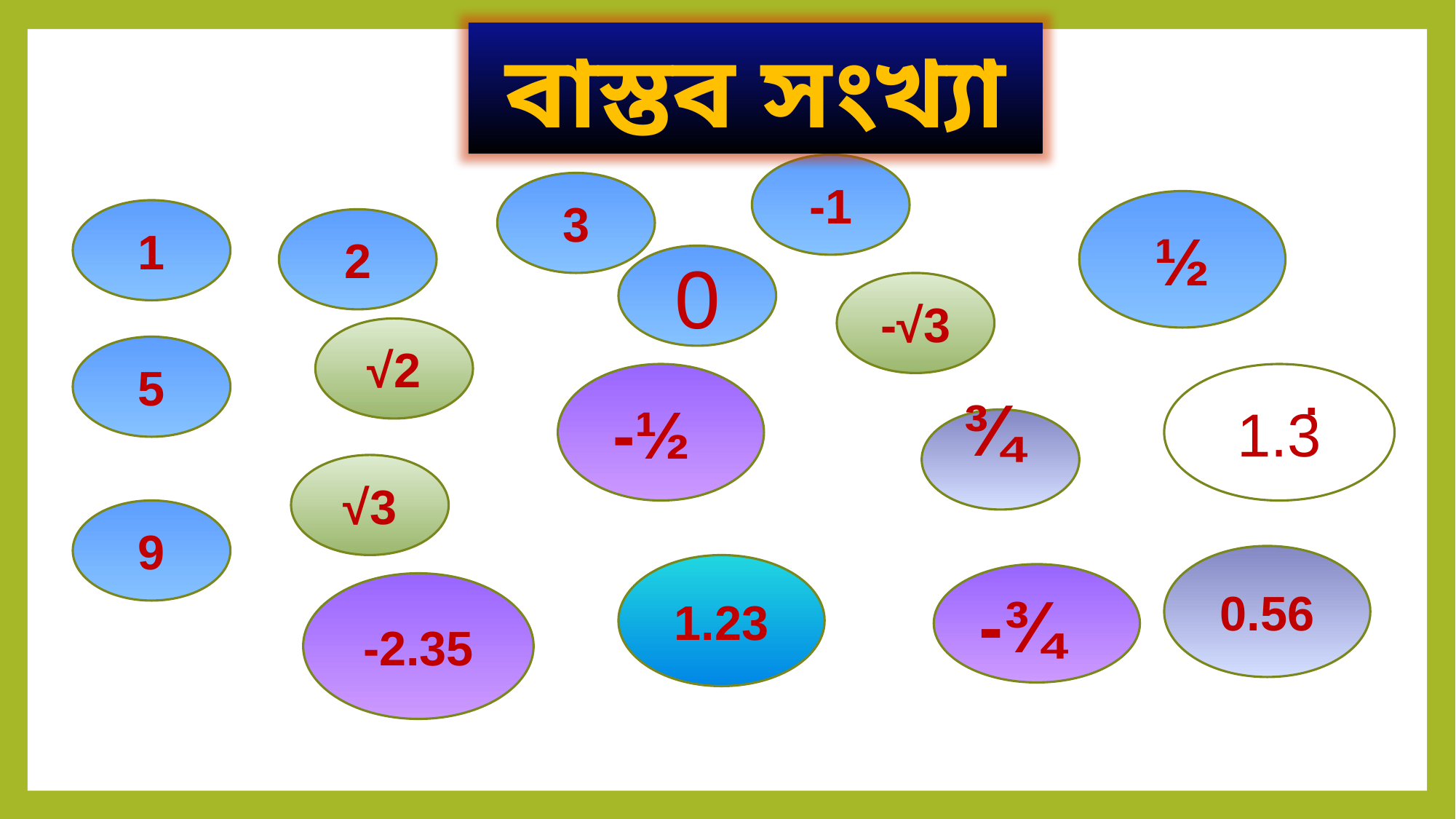

বাস্তব সংখ্যা
-1
3
 ½
1
2
0
-√3
√2
5
.
1.3
-½
¾
√3
9
0.56
1.23
-¾
-2.35